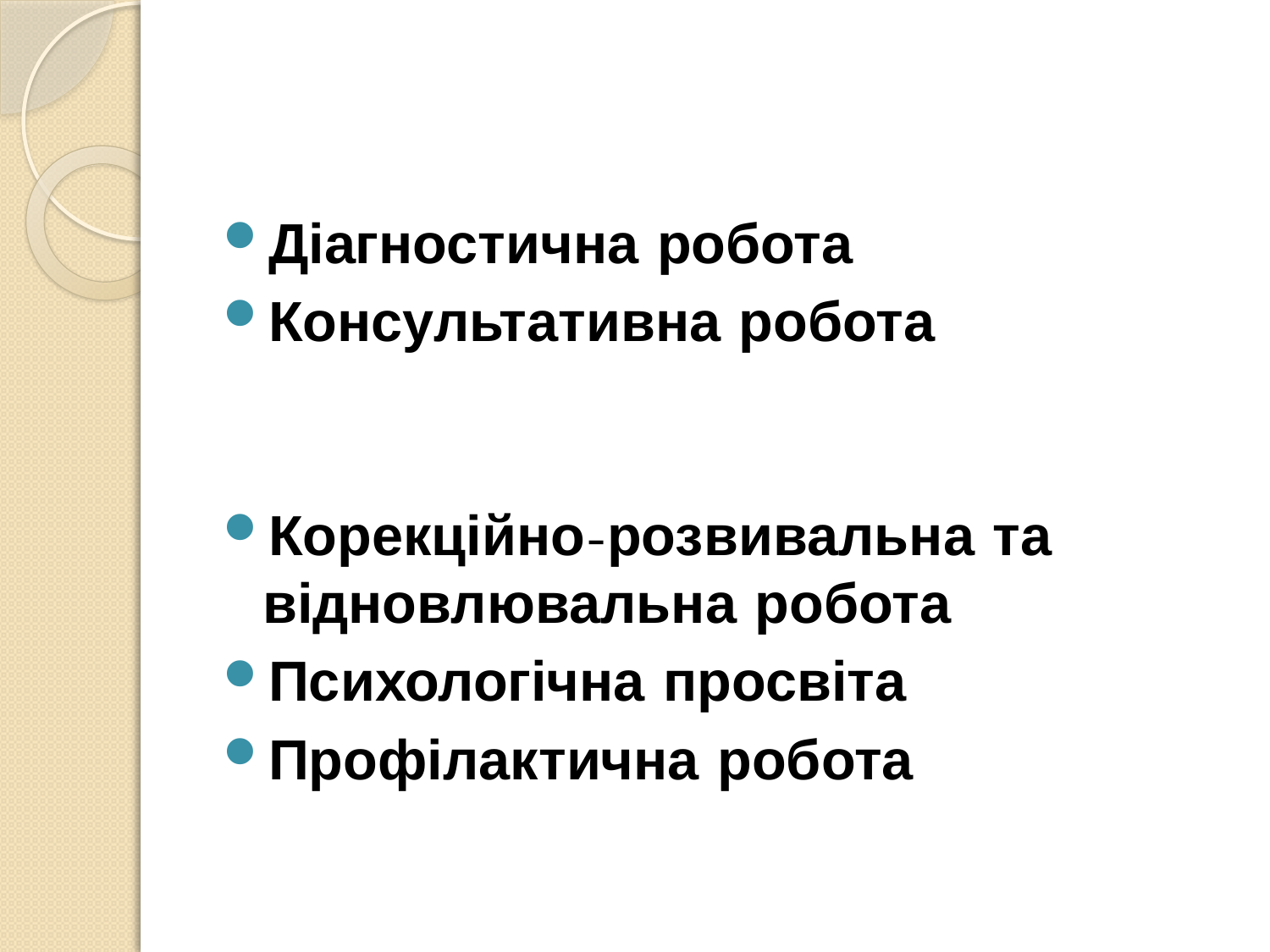

#
Діагностична робота
Консультативна робота
Корекційно-розвивальна та відновлювальна робота
Психологічна просвіта
Профілактична робота